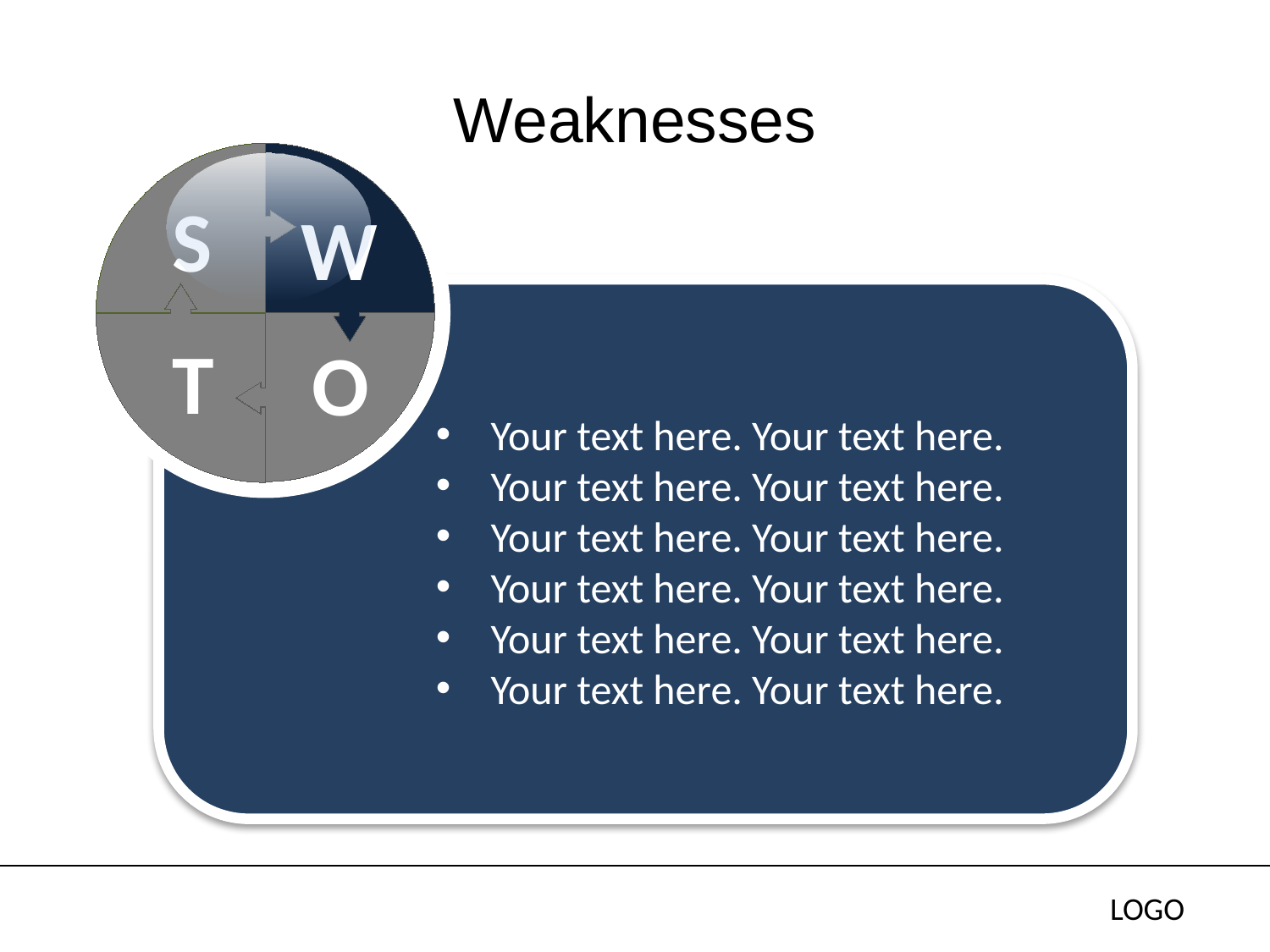

# Weaknesses

S
W
T
O

Your text here. Your text here.
Your text here. Your text here.
Your text here. Your text here.
Your text here. Your text here.
Your text here. Your text here.
Your text here. Your text here.